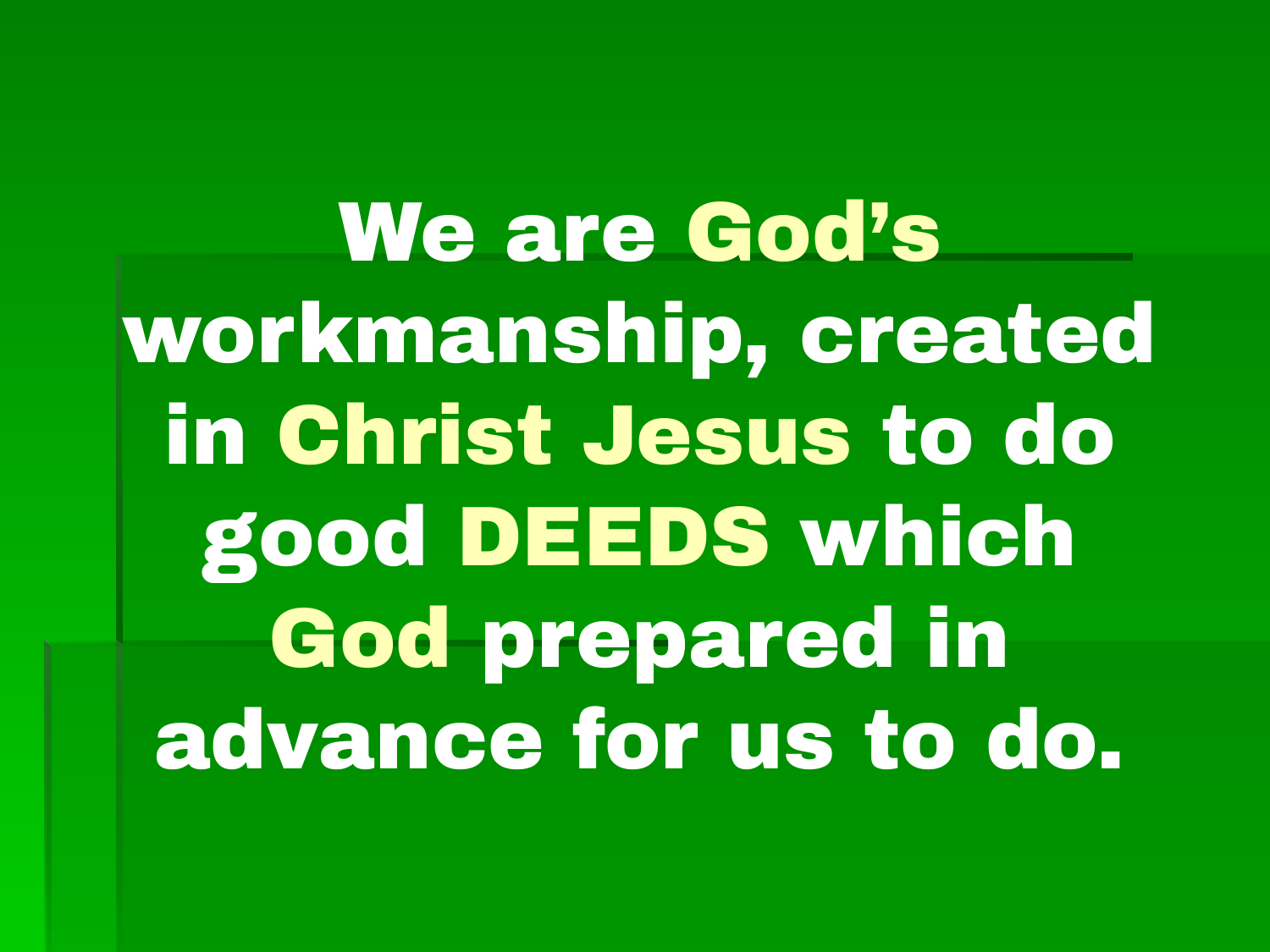

# We are God’s workmanship, created in Christ Jesus to do good DEEDS which God prepared in advance for us to do.